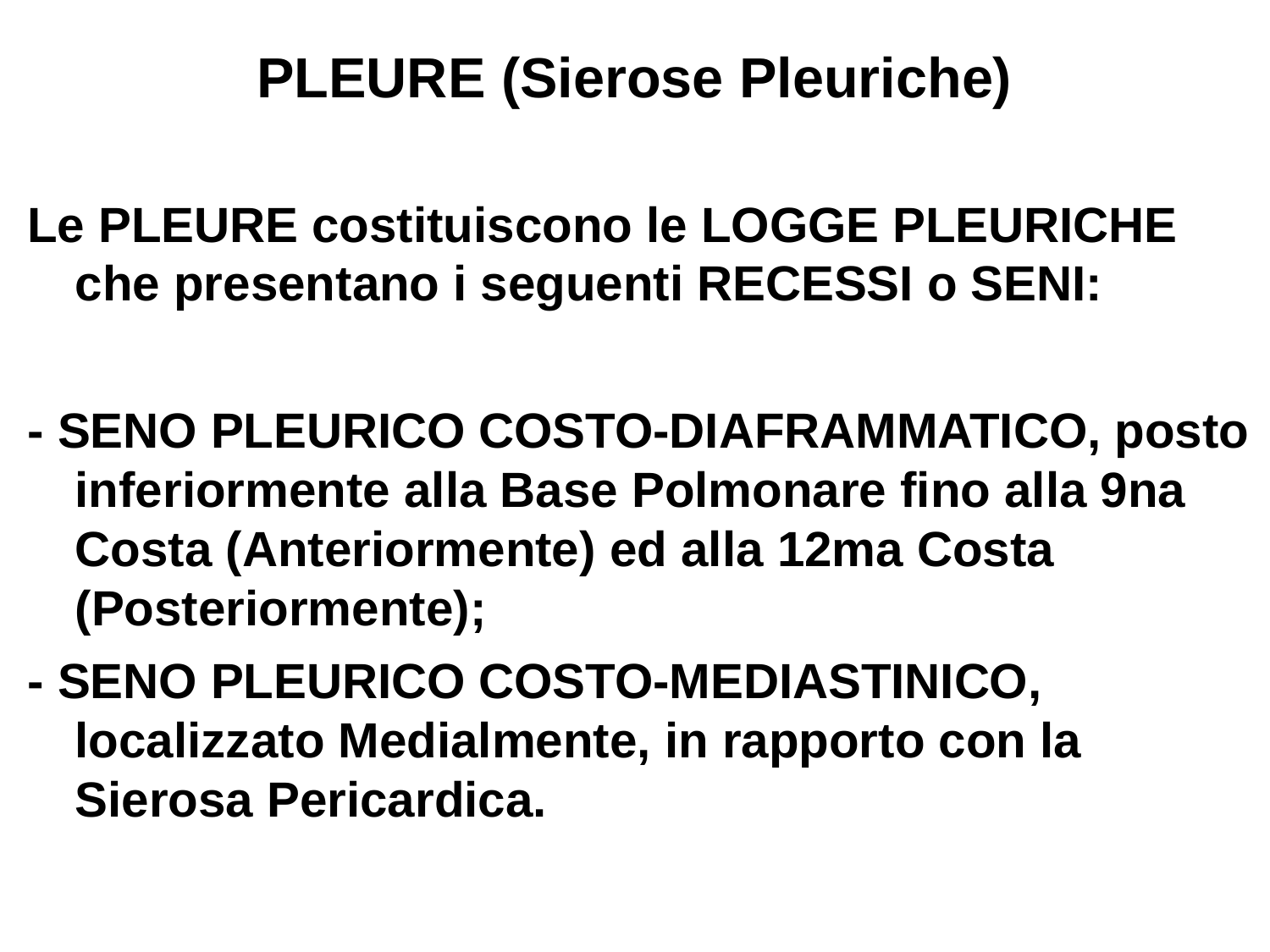

# PLEURE (Sierose Pleuriche)
Le PLEURE costituiscono le LOGGE PLEURICHE che presentano i seguenti RECESSI o SENI:

- SENO PLEURICO COSTO-DIAFRAMMATICO, posto inferiormente alla Base Polmonare fino alla 9na Costa (Anteriormente) ed alla 12ma Costa (Posteriormente);
- SENO PLEURICO COSTO-MEDIASTINICO, localizzato Medialmente, in rapporto con la Sierosa Pericardica.